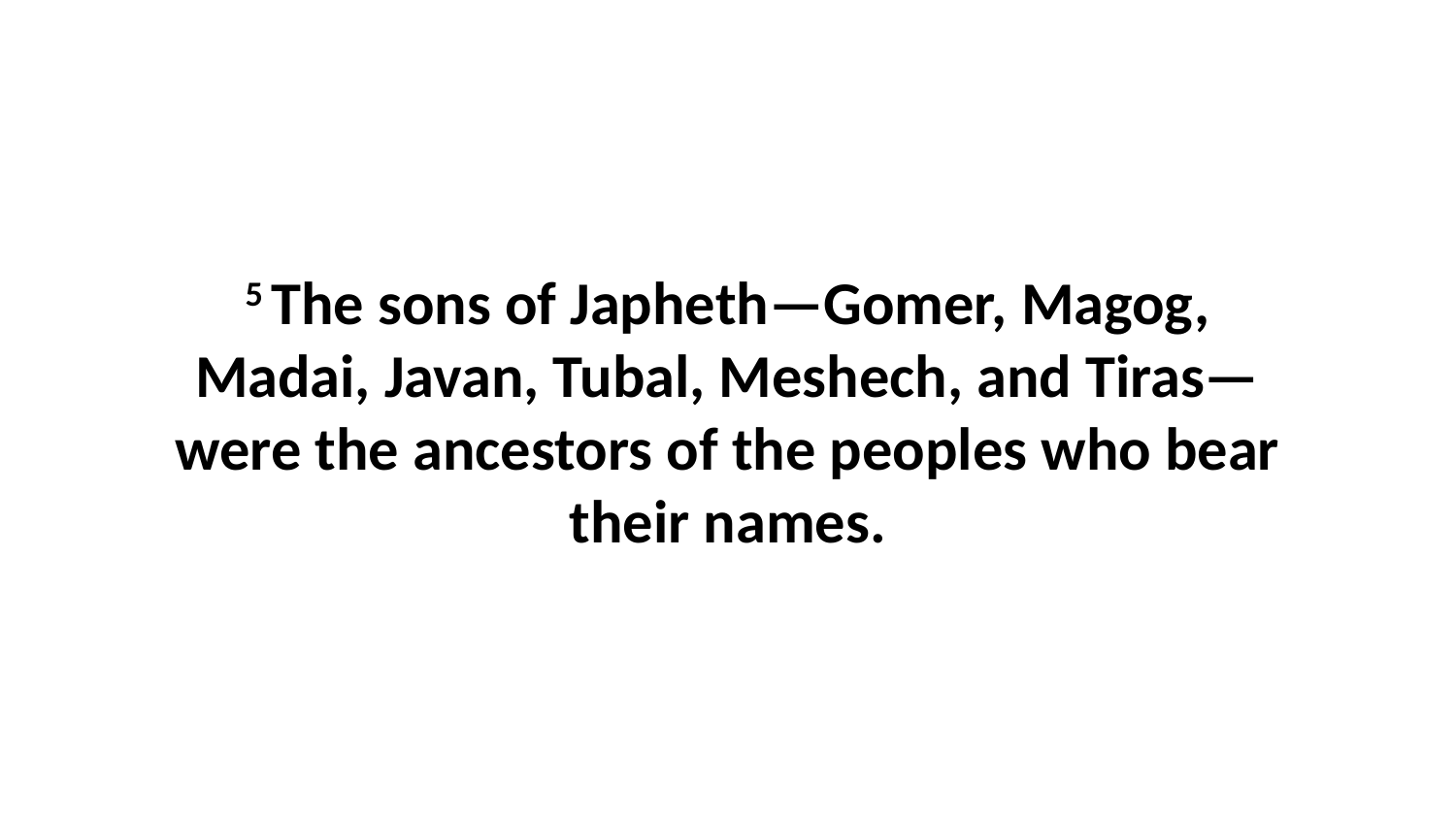

5 The sons of Japheth—Gomer, Magog, Madai, Javan, Tubal, Meshech, and Tiras—were the ancestors of the peoples who bear their names.